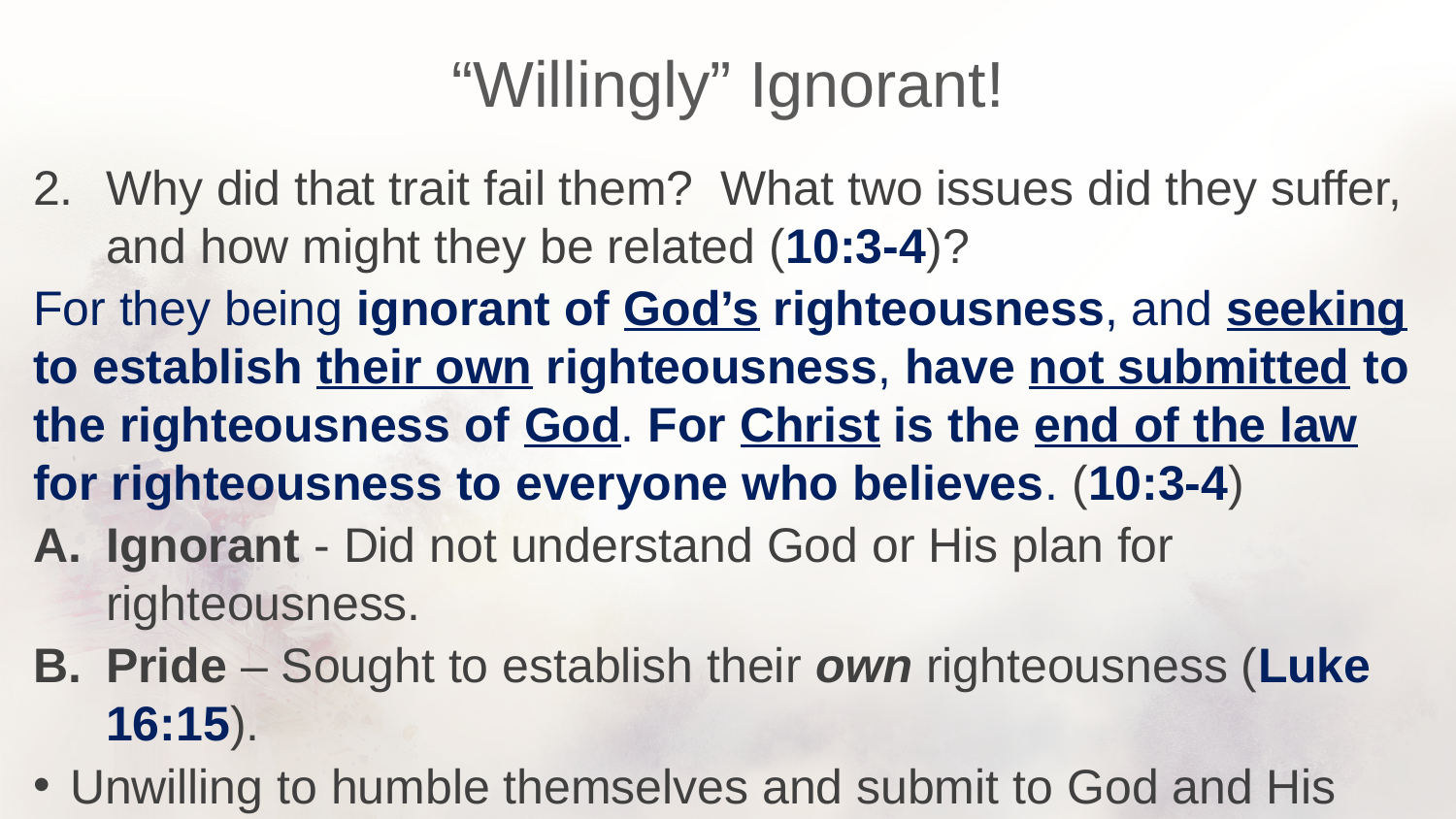

# “Willingly” Ignorant!
Why did that trait fail them?  What two issues did they suffer, and how might they be related (10:3-4)?
For they being ignorant of God’s righteousness, and seeking to establish their own righteousness, have not submitted to the righteousness of God. For Christ is the end of the law for righteousness to everyone who believes. (10:3-4)
Ignorant - Did not understand God or His plan for righteousness.
Pride – Sought to establish their own righteousness (Luke 16:15).
Unwilling to humble themselves and submit to God and His plan.
Why?  Again, they “stumbled” over Christ (9:30-33; 1 Cor. 1:18-31).
Was “willingly ignorant”, similar to “willfully forget” (2 Pet. 3:3-6).